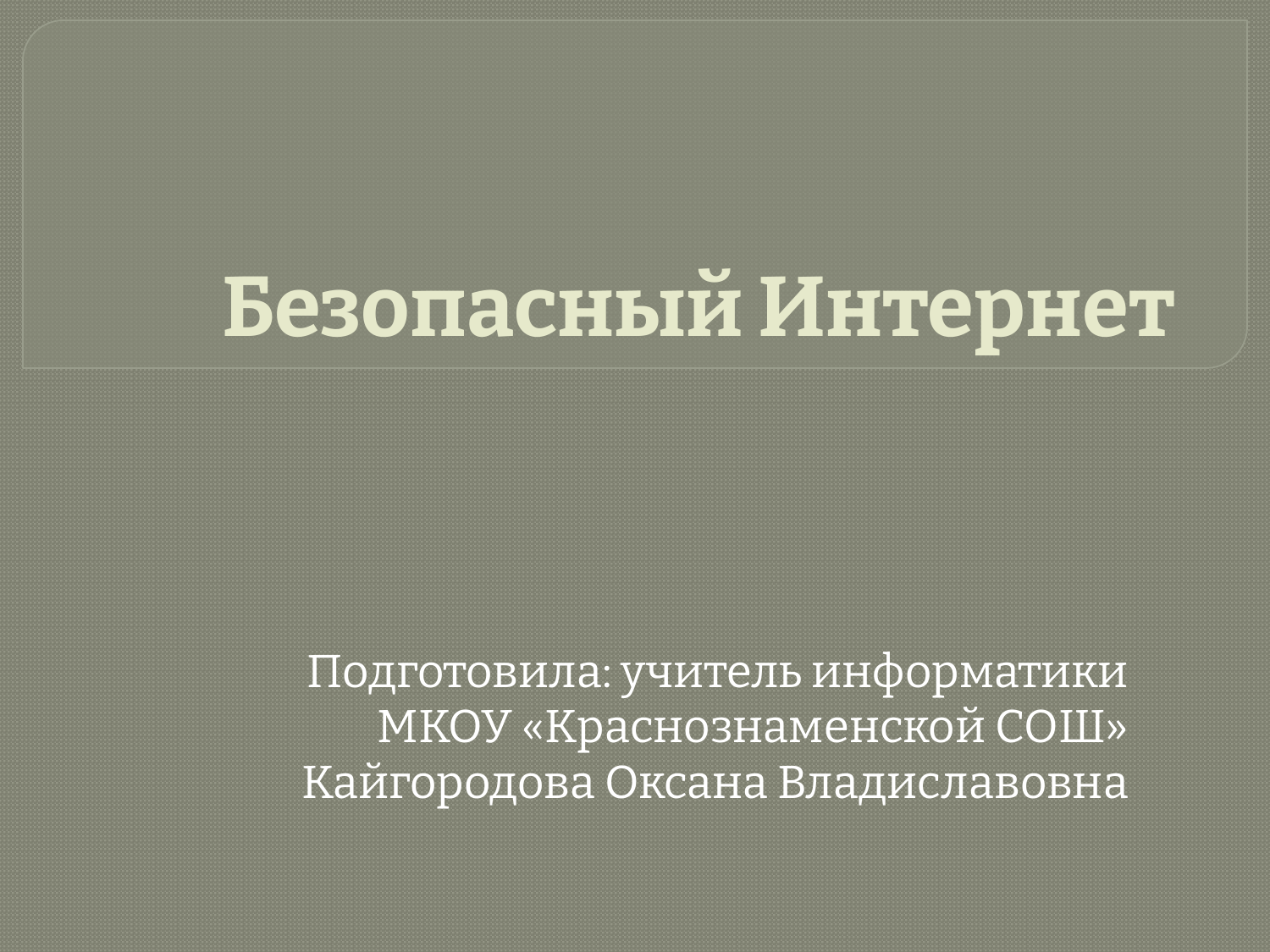

# Безопасный Интернет
Подготовила: учитель информатики МКОУ «Краснознаменской СОШ» Кайгородова Оксана Владиславовна